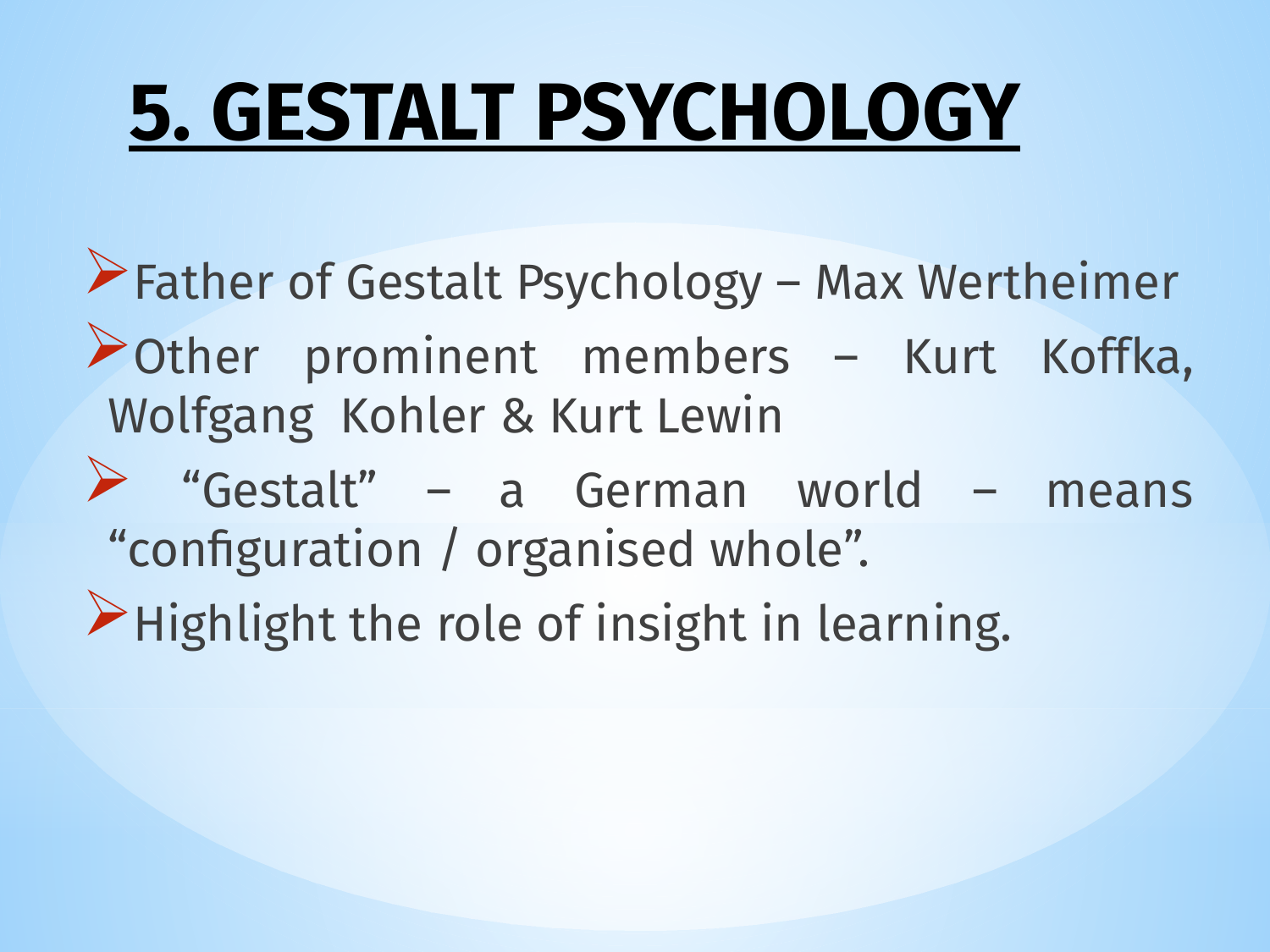

# 5. GESTALT PSYCHOLOGY
Father of Gestalt Psychology – Max Wertheimer
Other prominent members – Kurt Koffka, Wolfgang  Kohler & Kurt Lewin
 “Gestalt” – a German world – means “configuration / organised whole”.
Highlight the role of insight in learning.